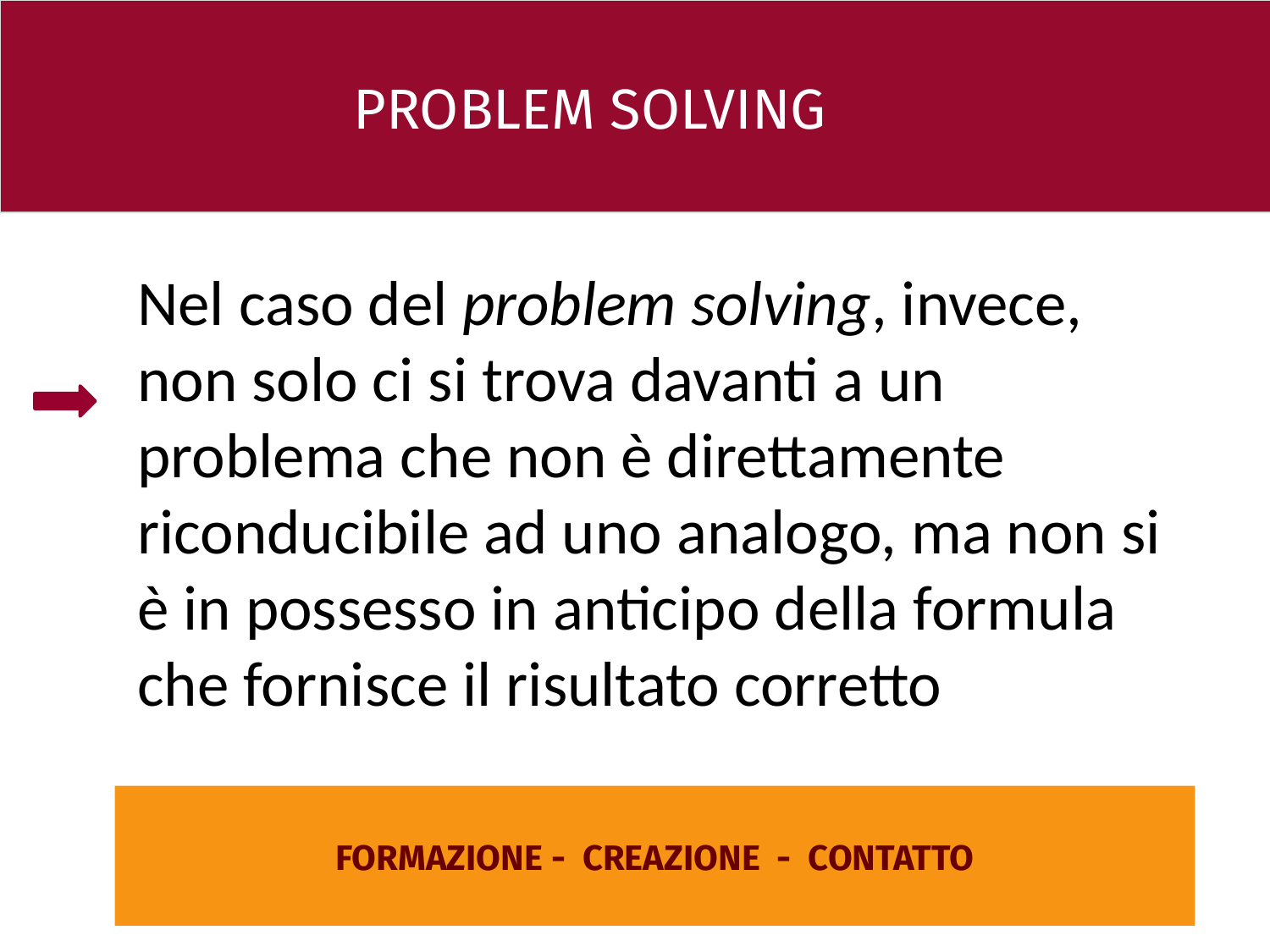

PROBLEM SOLVING

Nel caso del problem solving, invece, non solo ci si trova davanti a un problema che non è direttamente riconducibile ad uno analogo, ma non si è in possesso in anticipo della formula che fornisce il risultato corretto

26 e

FORMAZIONE -  CREAZIONE  -  CONTATTO